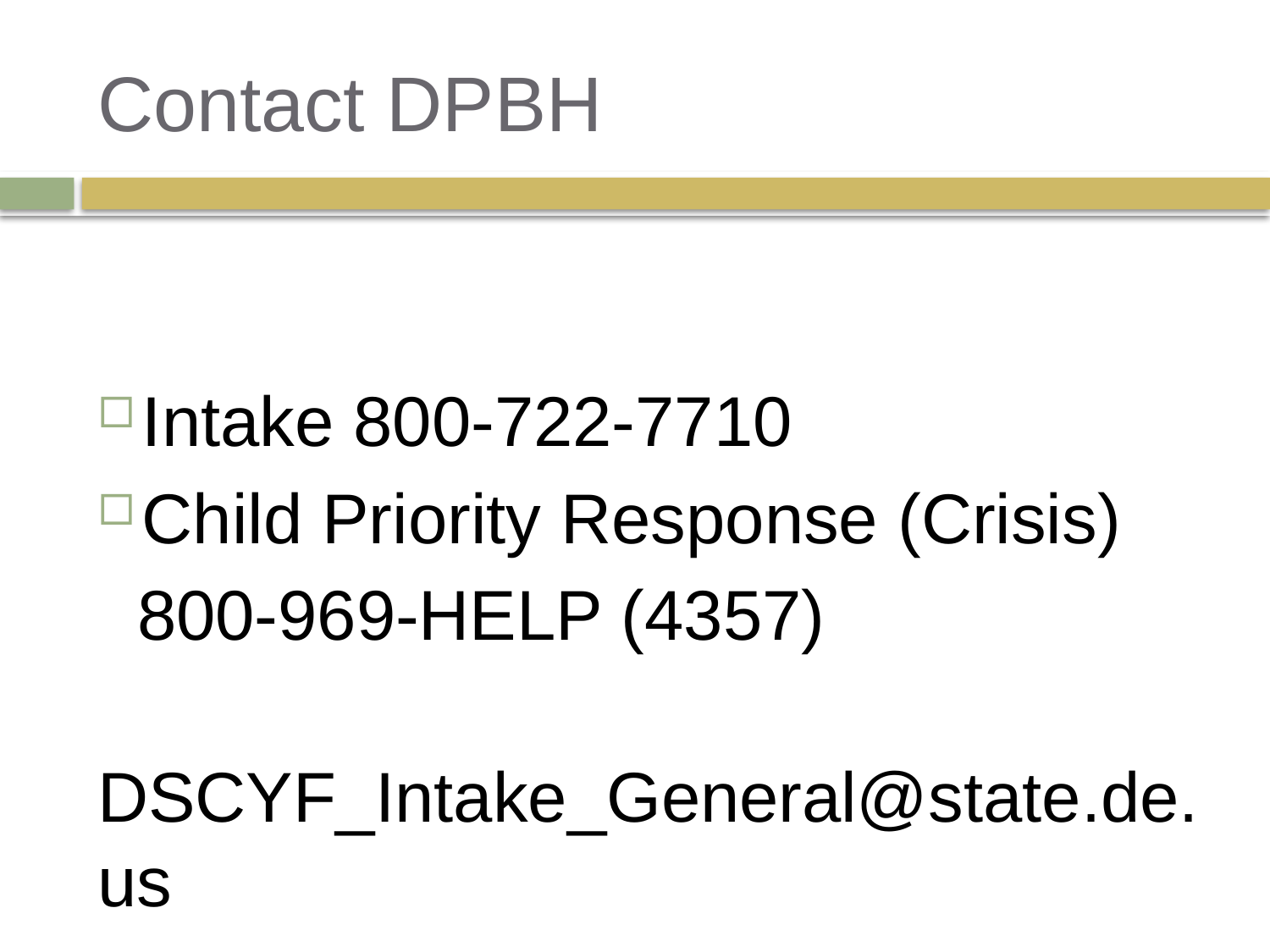

# Contact DPBH

Intake 800-722-7710
Child Priority Response (Crisis)
  800-969-HELP (4357)
  DSCYF_Intake_General@state.de.us